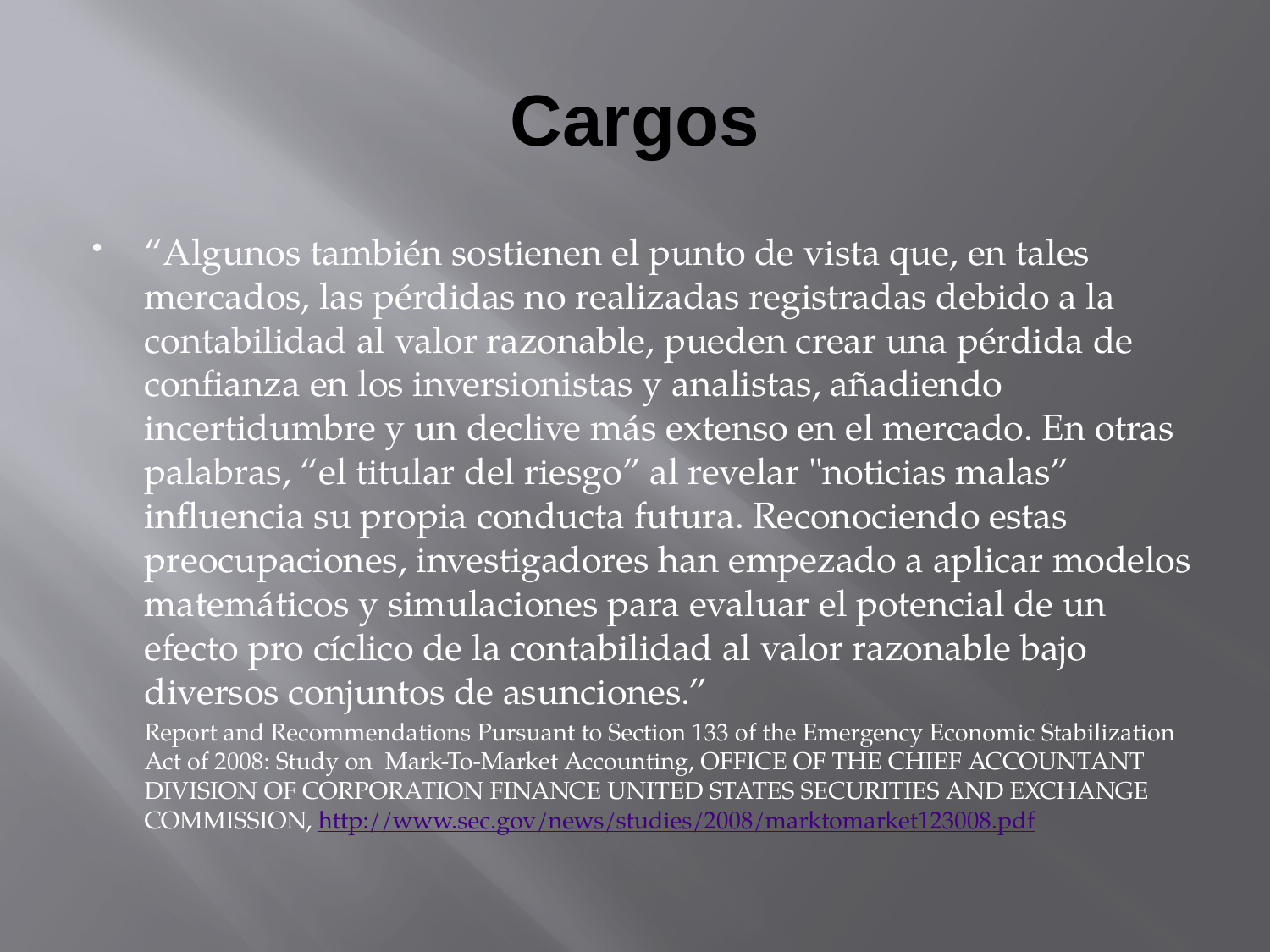

# Cargos
“Algunos también sostienen el punto de vista que, en tales mercados, las pérdidas no realizadas registradas debido a la contabilidad al valor razonable, pueden crear una pérdida de confianza en los inversionistas y analistas, añadiendo incertidumbre y un declive más extenso en el mercado. En otras palabras, “el titular del riesgo” al revelar "noticias malas” influencia su propia conducta futura. Reconociendo estas preocupaciones, investigadores han empezado a aplicar modelos matemáticos y simulaciones para evaluar el potencial de un efecto pro cíclico de la contabilidad al valor razonable bajo diversos conjuntos de asunciones.”
	Report and Recommendations Pursuant to Section 133 of the Emergency Economic Stabilization Act of 2008: Study on  Mark-To-Market Accounting, OFFICE OF THE CHIEF ACCOUNTANT DIVISION OF CORPORATION FINANCE UNITED STATES SECURITIES AND EXCHANGE COMMISSION, http://www.sec.gov/news/studies/2008/marktomarket123008.pdf